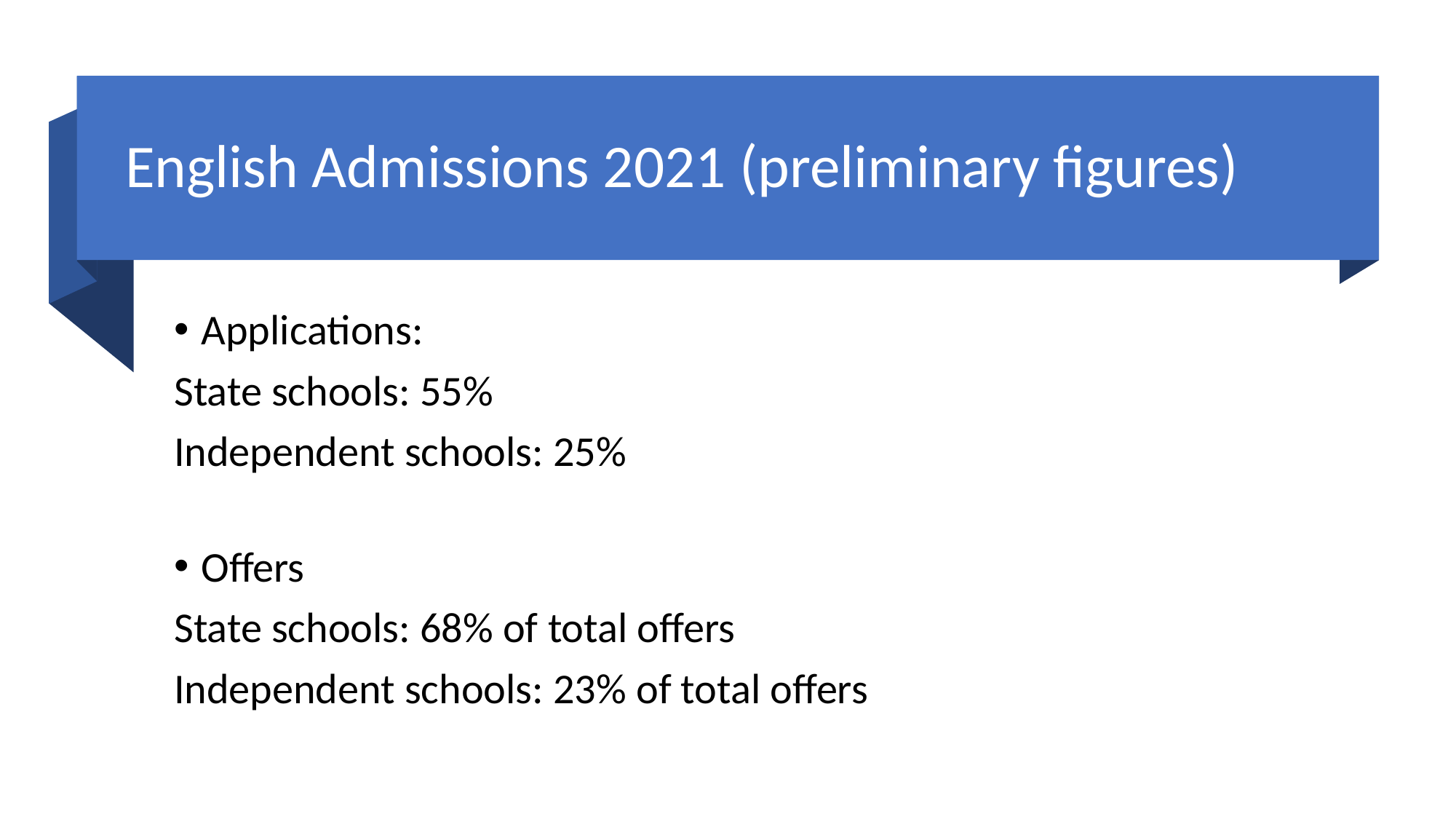

# English Admissions 2021 (preliminary figures)

Applications:
State schools: 55%
Independent schools: 25%

Offers
State schools: 68% of total offers
Independent schools: 23% of total offers